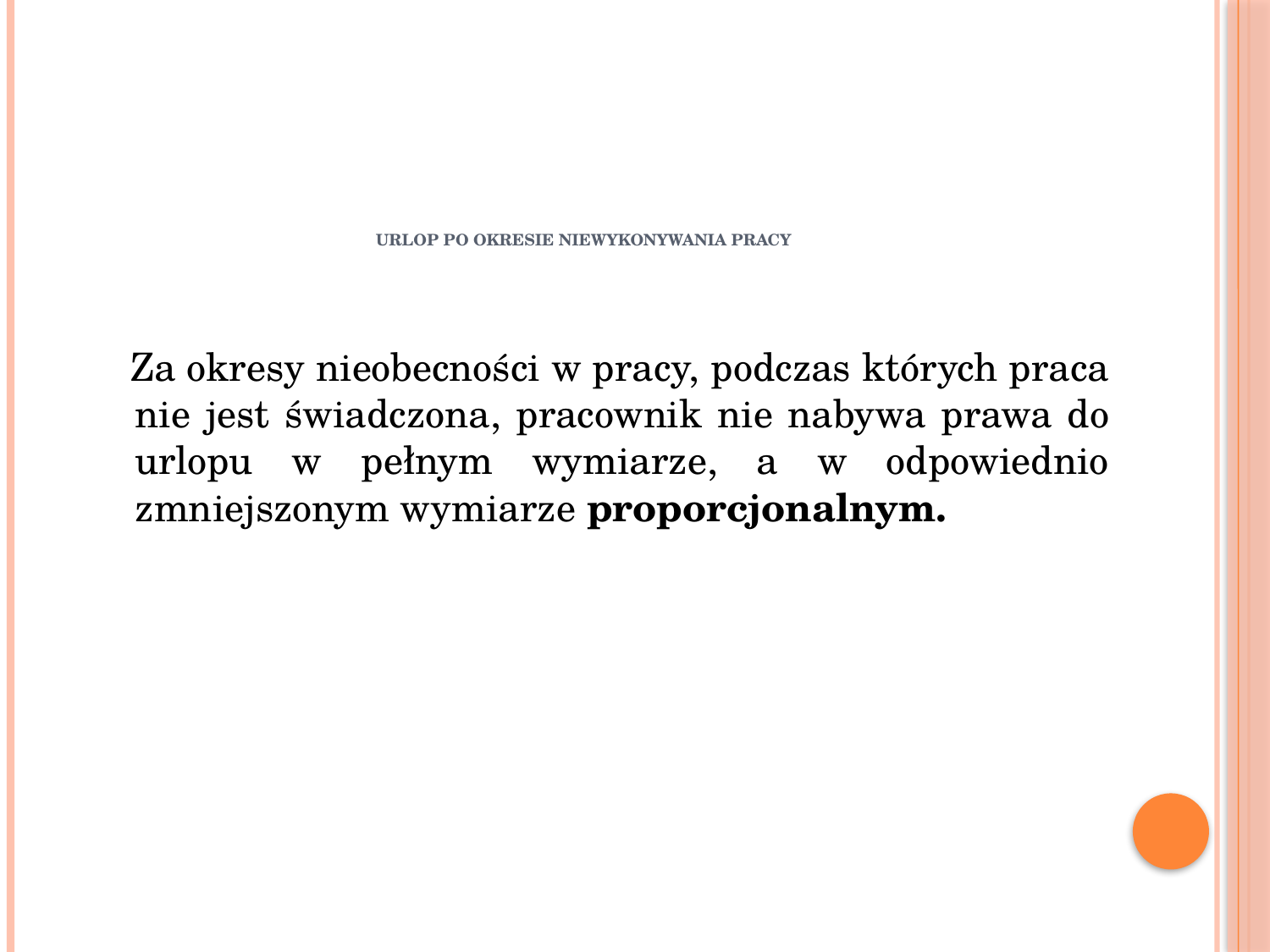

# Urlop po okresie niewykonywania pracy
   Za okresy nieobecności w pracy, podczas których praca nie jest świadczona, pracownik nie nabywa prawa do urlopu w pełnym wymiarze, a w odpowiednio zmniejszonym wymiarze proporcjonalnym.